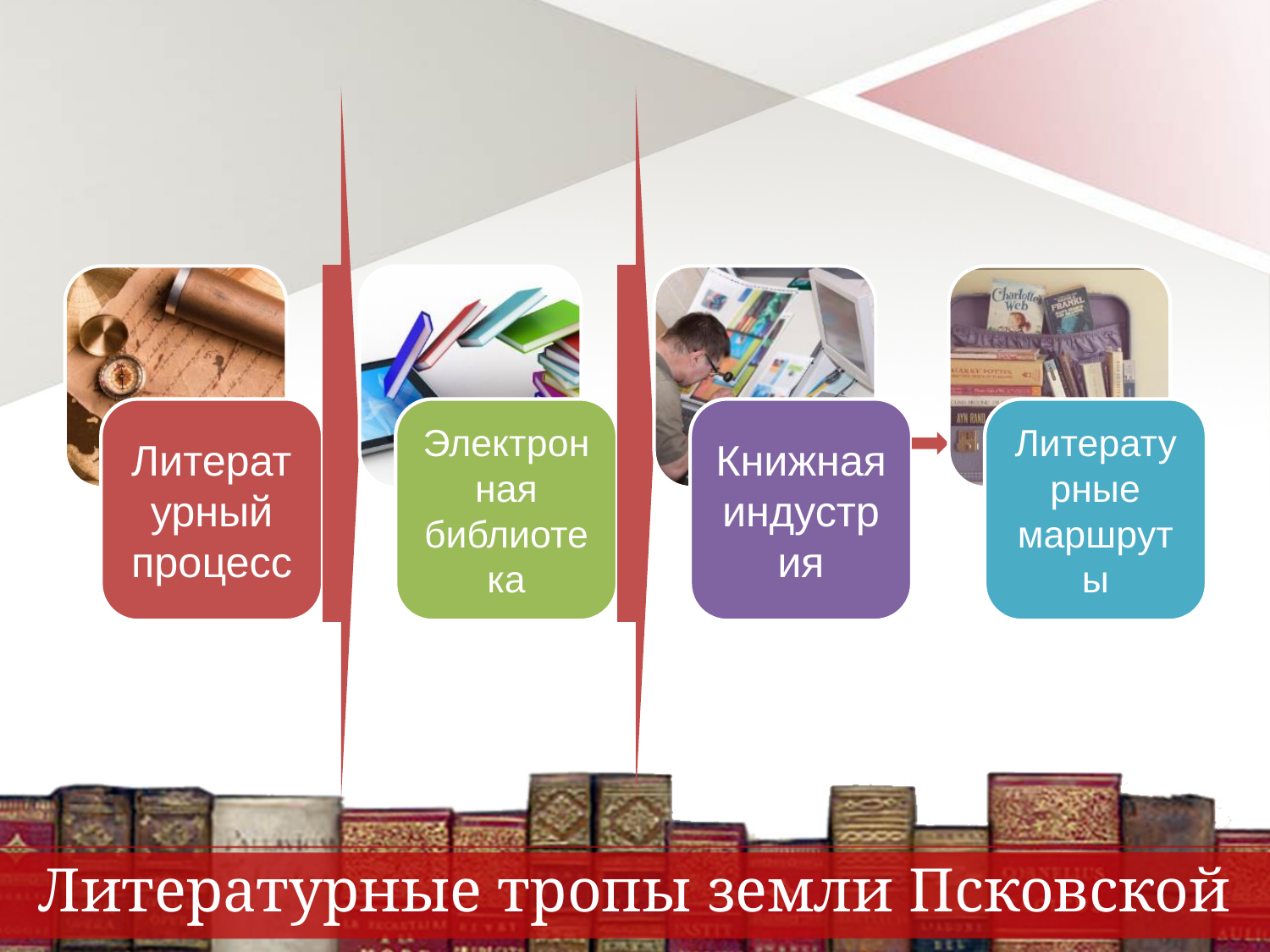

Литературный процесс
Электронная библиотека
Книжная индустрия
Литературные маршруты
Литературные тропы земли Псковской